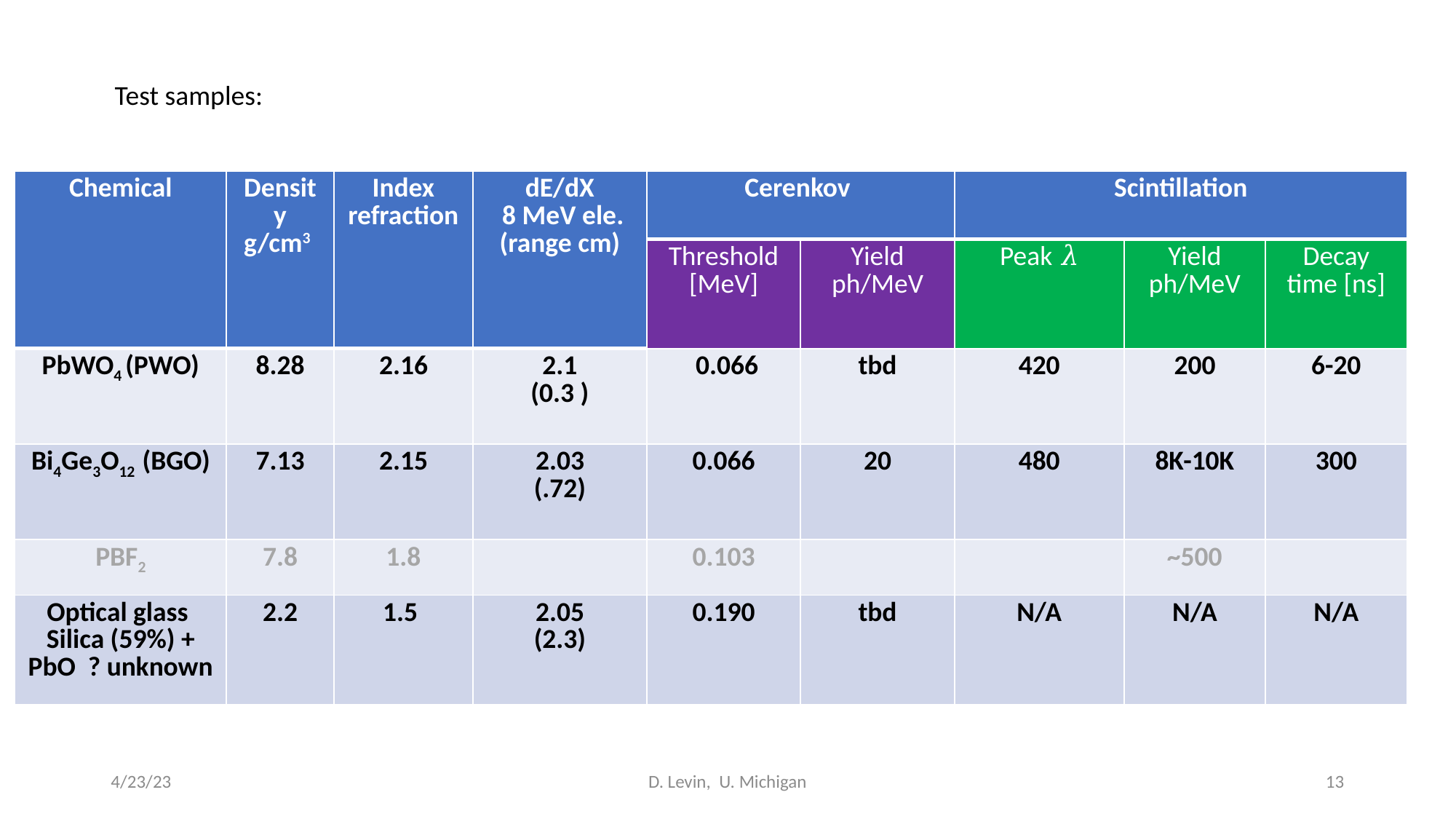

Test samples:

| Chemical | Density g/cm3 | Index refraction | dE/dX 8 MeV ele. (range cm) | Cerenkov |  | Scintillation |  |  |
| --- | --- | --- | --- | --- | --- | --- | --- | --- |
|  |  |  |  | Threshold [MeV] | Yield ph/MeV | Peak 𝜆 | Yield ph/MeV | Decay time [ns] |
| PbWO4 (PWO) | 8.28 | 2.16 | 2.1 (0.3 ) | 0.066 | tbd | 420 | 200 | 6-20 |
| Bi4Ge3O12 (BGO) | 7.13 | 2.15 | 2.03 (.72) | 0.066 | 20 | 480 | 8K-10K | 300 |
| PBF2 | 7.8 | 1.8 |  | 0.103 |  |  | ~500 |  |
| Optical glass Silica (59%) + PbO ? unknown | 2.2 | 1.5 | 2.05 (2.3) | 0.190 | tbd | N/A | N/A | N/A |
4/23/23
D. Levin,  U. Michigan
13